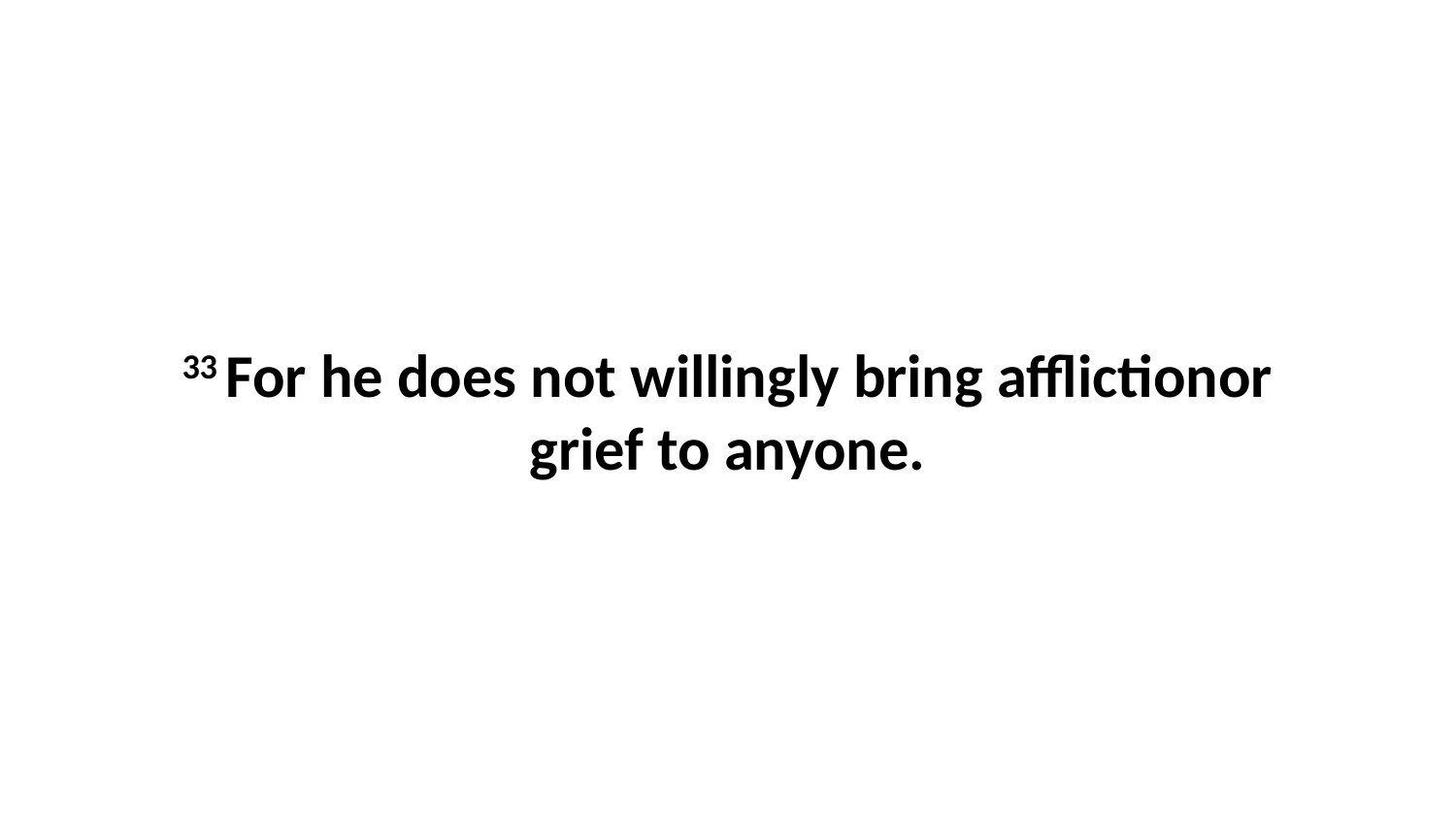

33 For he does not willingly bring afflictionor grief to anyone.